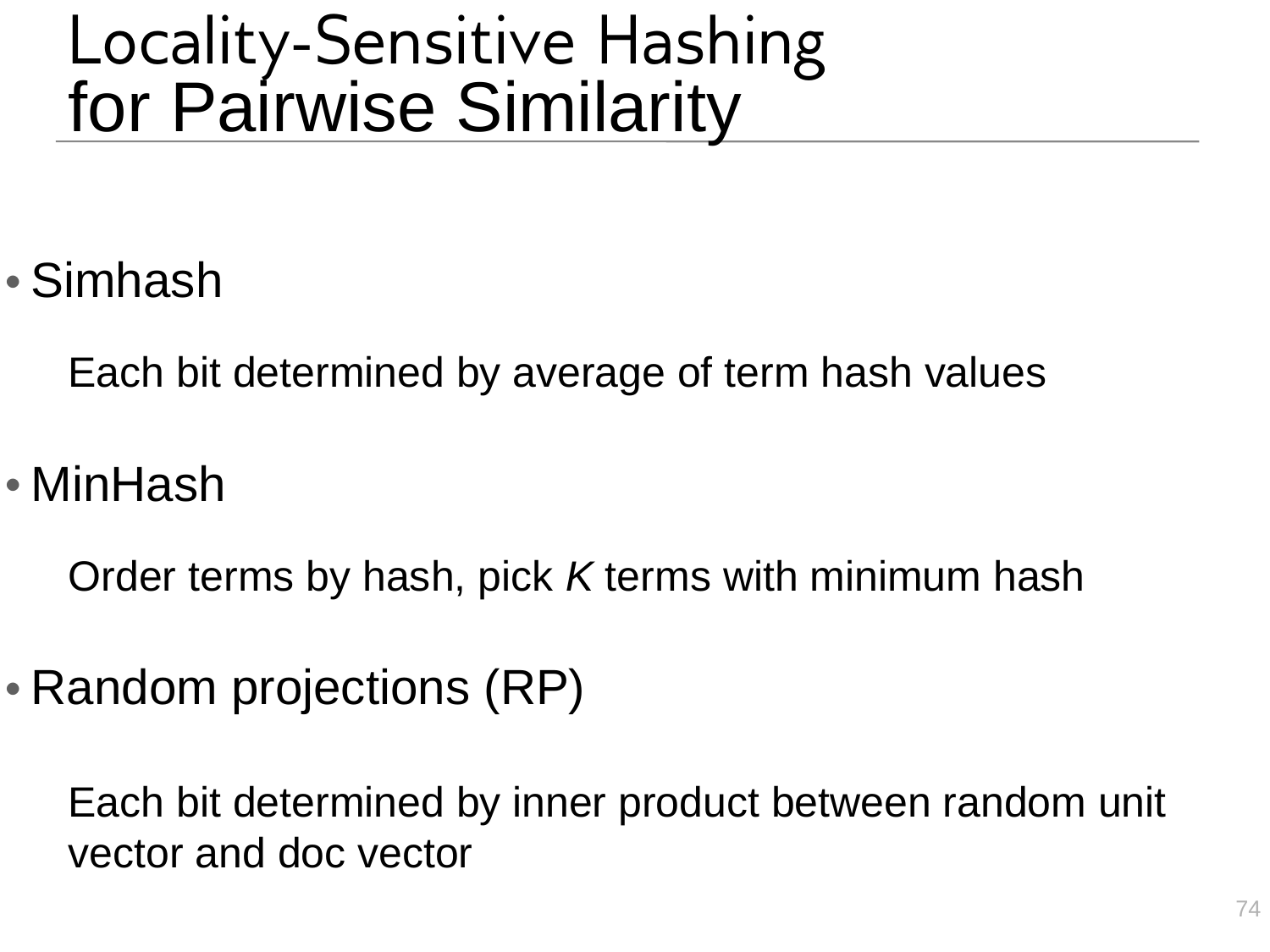

Locality-Sensitive Hashing
for Pairwise Similarity
Simhash
Each bit determined by average of term hash values
MinHash
Order terms by hash, pick K terms with minimum hash
Random projections (RP)
Each bit determined by inner product between random unit vector and doc vector

74